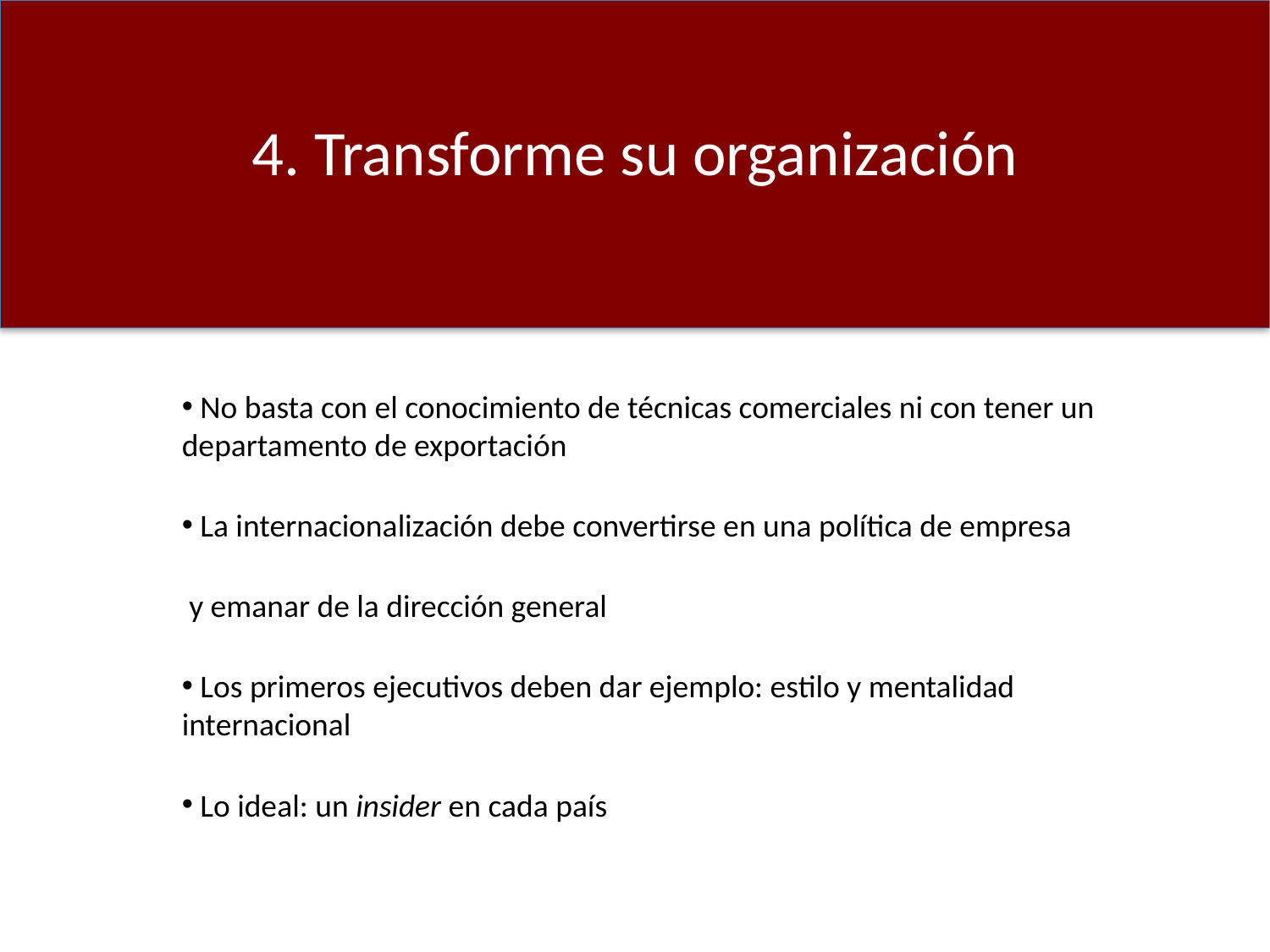

2. Tenga en cuenta las diferencias CAGE

4. Transforme su organización
 No basta con el conocimiento de técnicas comerciales ni con tener un departamento de exportación
 La internacionalización debe convertirse en una política de empresa
 y emanar de la dirección general
 Los primeros ejecutivos deben dar ejemplo: estilo y mentalidad internacional
 Lo ideal: un insider en cada país
25